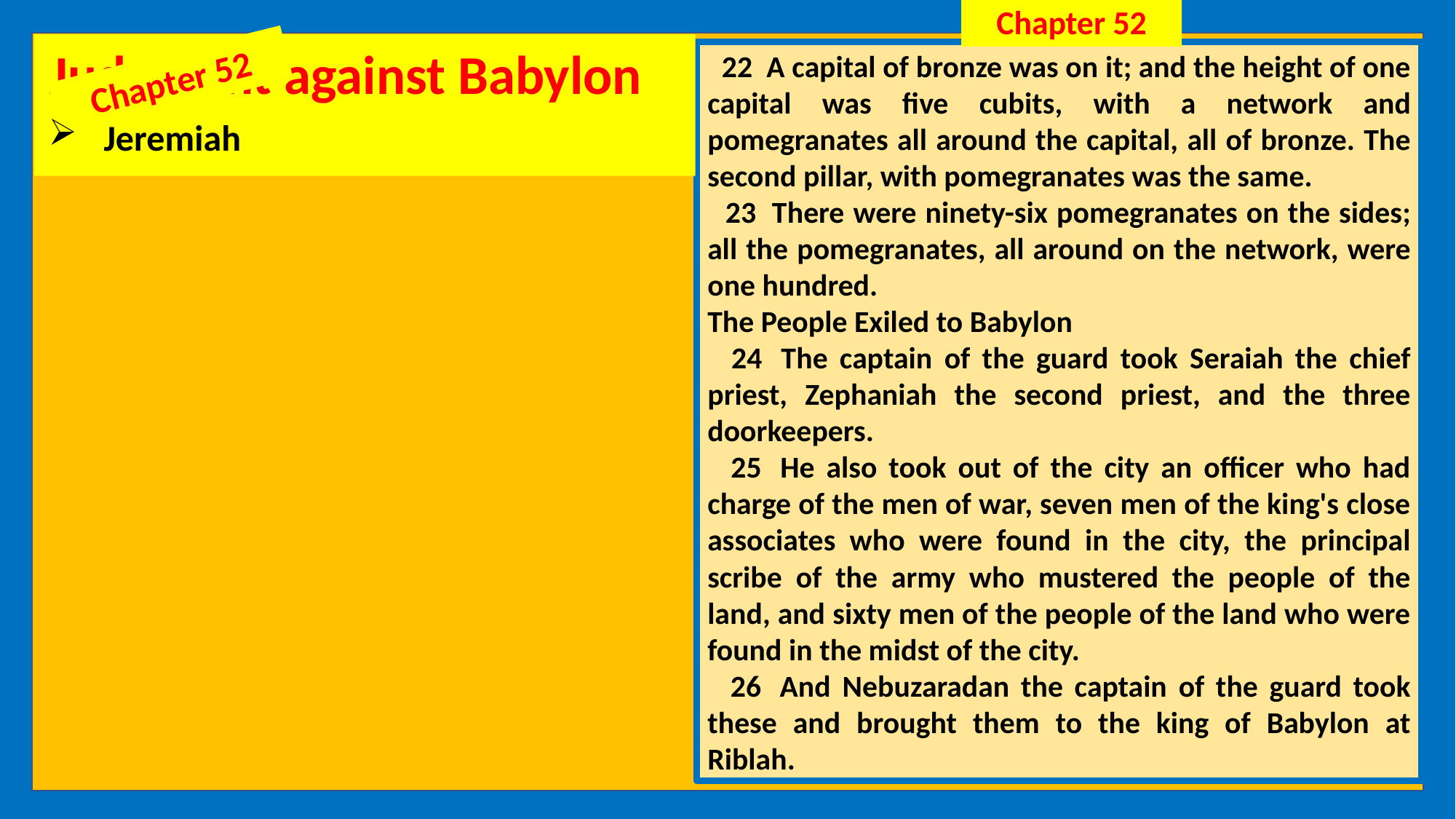

Chapter 52

Judgment against Babylon
  22  A capital of bronze was on it; and the height of one capital was five cubits, with a network and pomegranates all around the capital, all of bronze. The second pillar, with pomegranates was the same.
  23  There were ninety-six pomegranates on the sides; all the pomegranates, all around on the network, were one hundred.
The People Exiled to Babylon
  24  The captain of the guard took Seraiah the chief priest, Zephaniah the second priest, and the three doorkeepers.
  25  He also took out of the city an officer who had charge of the men of war, seven men of the king's close associates who were found in the city, the principal scribe of the army who mustered the people of the land, and sixty men of the people of the land who were found in the midst of the city.
  26  And Nebuzaradan the captain of the guard took these and brought them to the king of Babylon at Riblah.

Jeremiah
Chapter 52